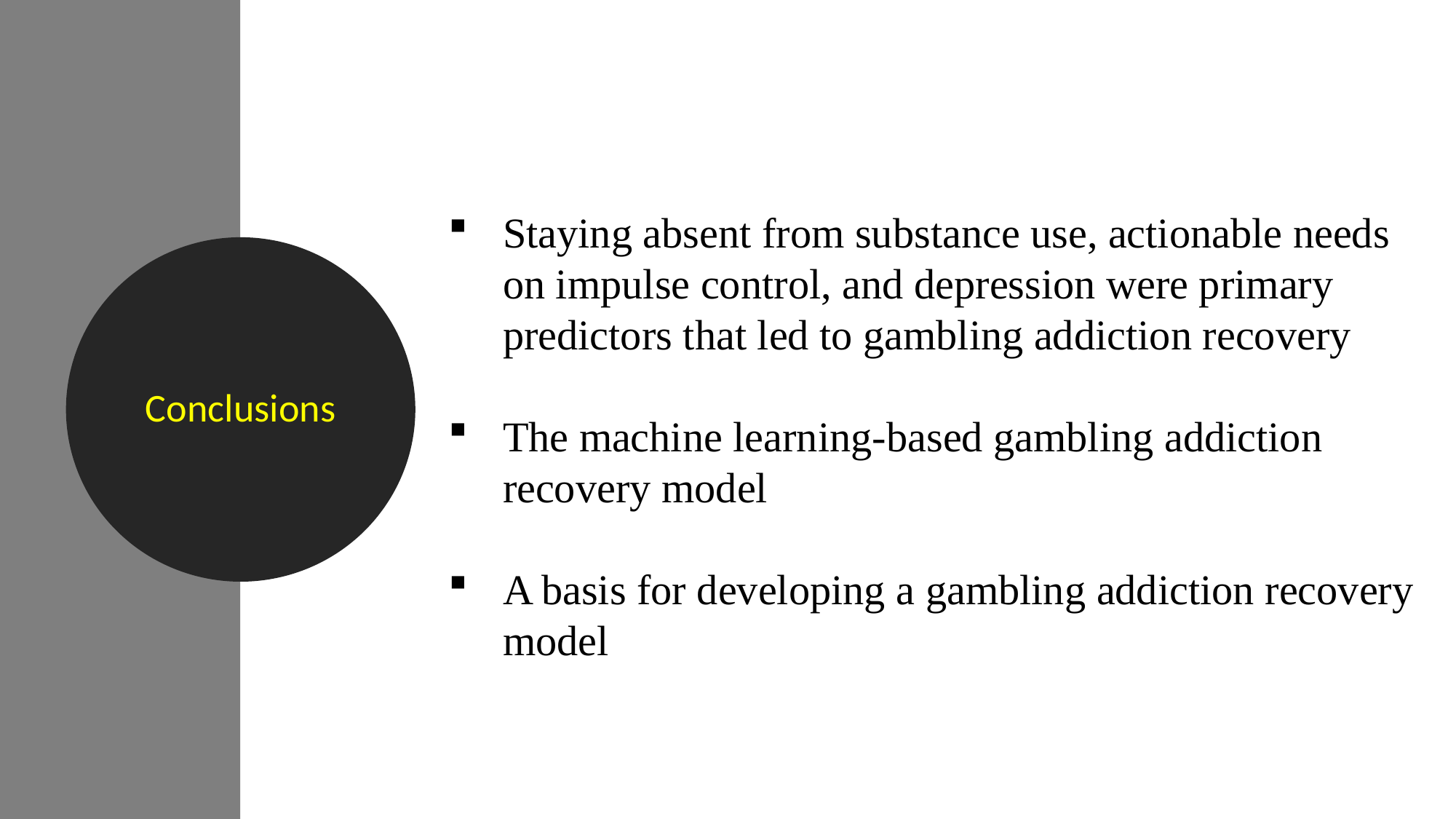

Staying absent from substance use, actionable needs on impulse control, and depression were primary predictors that led to gambling addiction recovery

The machine learning-based gambling addiction recovery model

A basis for developing a gambling addiction recovery model
Conclusions